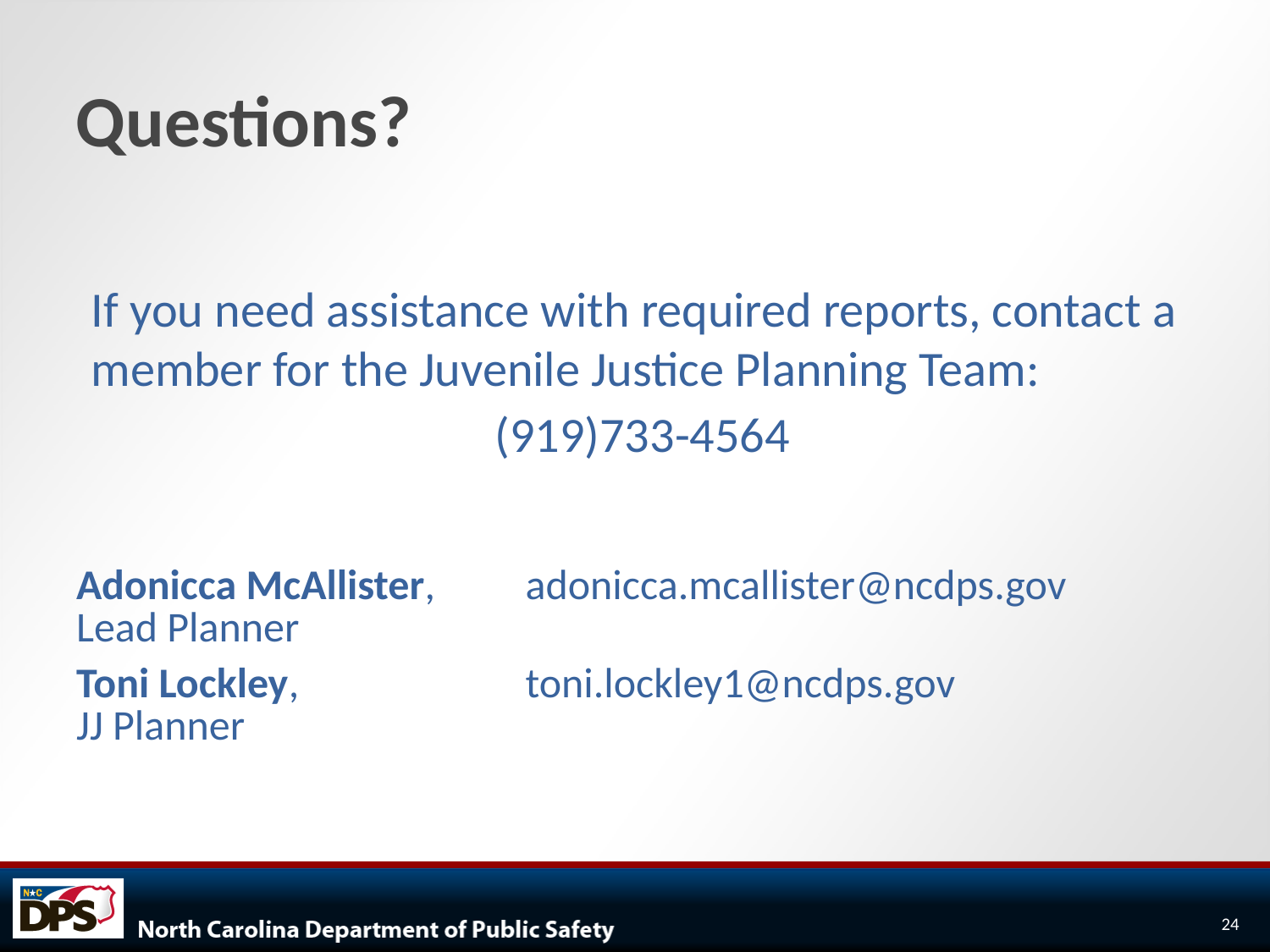

# Questions?

If you need assistance with required reports, contact a member for the Juvenile Justice Planning Team:
(919)733-4564

| Adonicca McAllister, Lead Planner | adonicca.mcallister@ncdps.gov |
| --- | --- |
| Toni Lockley, JJ Planner | toni.lockley1@ncdps.gov |
24